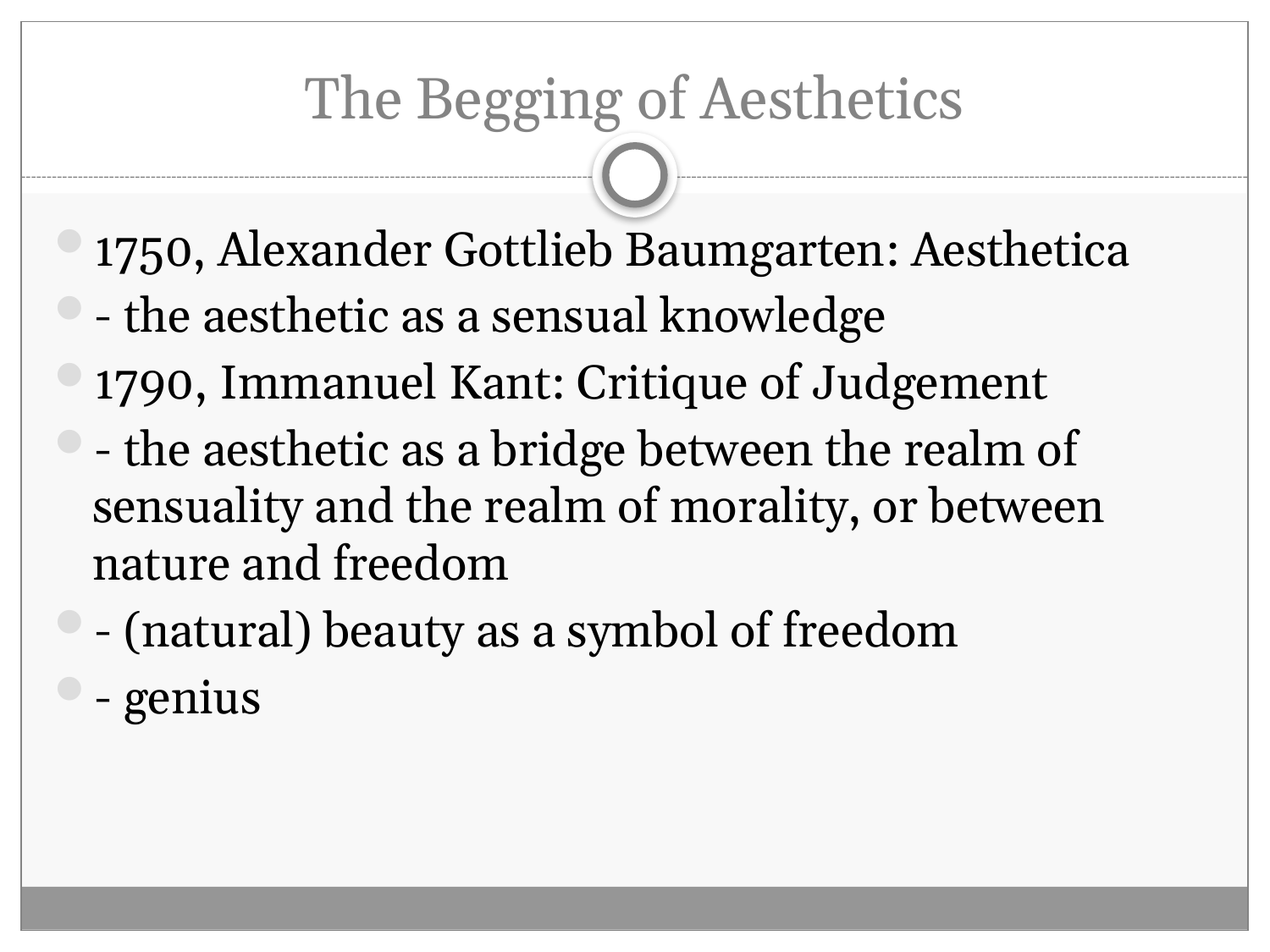

# The Begging of Aesthetics
1750, Alexander Gottlieb Baumgarten: Aesthetica
- the aesthetic as a sensual knowledge
1790, Immanuel Kant: Critique of Judgement
- the aesthetic as a bridge between the realm of sensuality and the realm of morality, or between nature and freedom
- (natural) beauty as a symbol of freedom
- genius